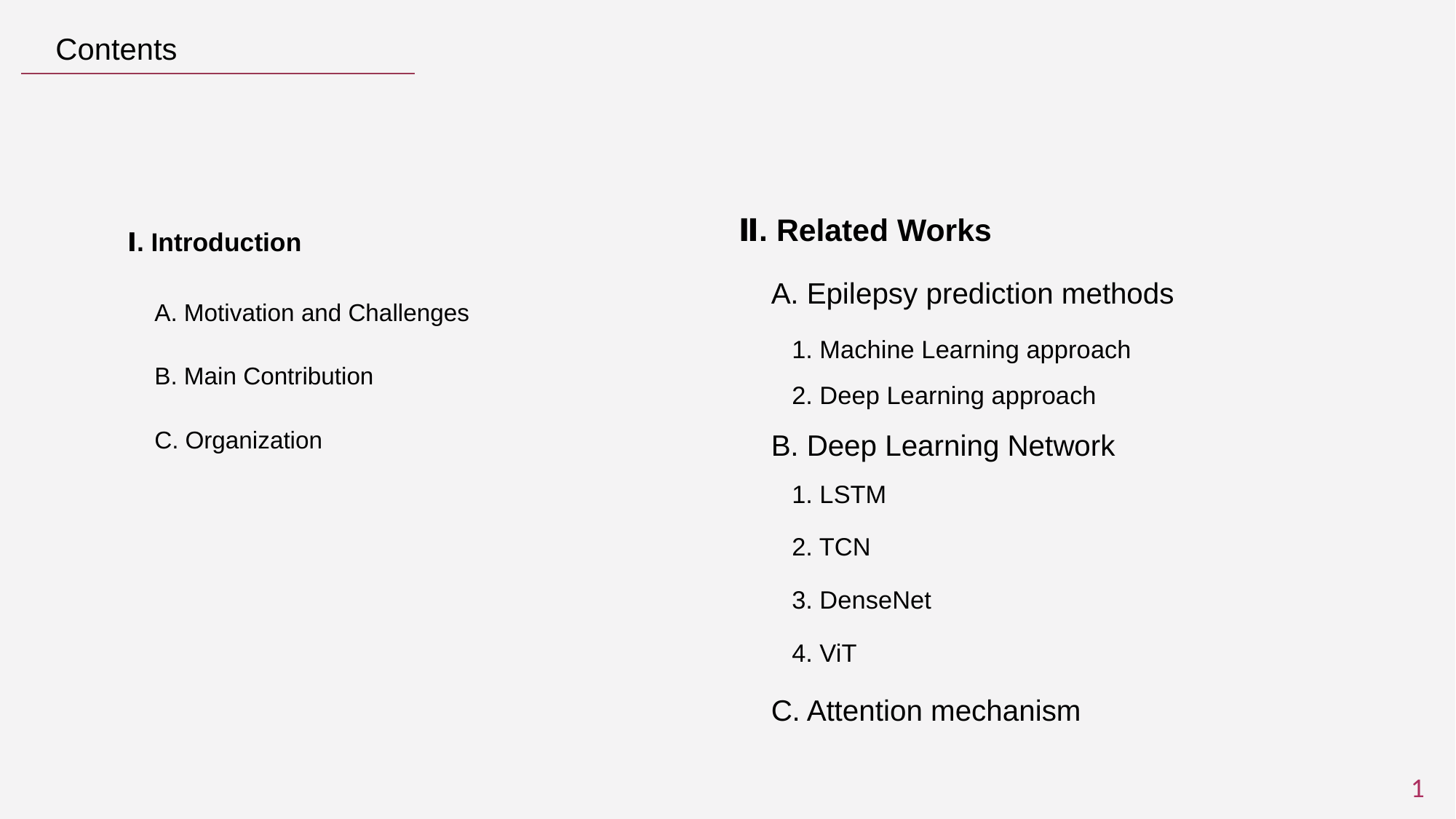

# Contents
Ⅱ. Related Works
A. Epilepsy prediction methods
   1. Machine Learning approach
   2. Deep Learning approach
B. Deep Learning Network
   1. LSTM
   2. TCN
   3. DenseNet
   4. ViT
C. Attention mechanism
Ⅰ. Introduction
A. Motivation and Challenges
B. Main Contribution
C. Organization
1